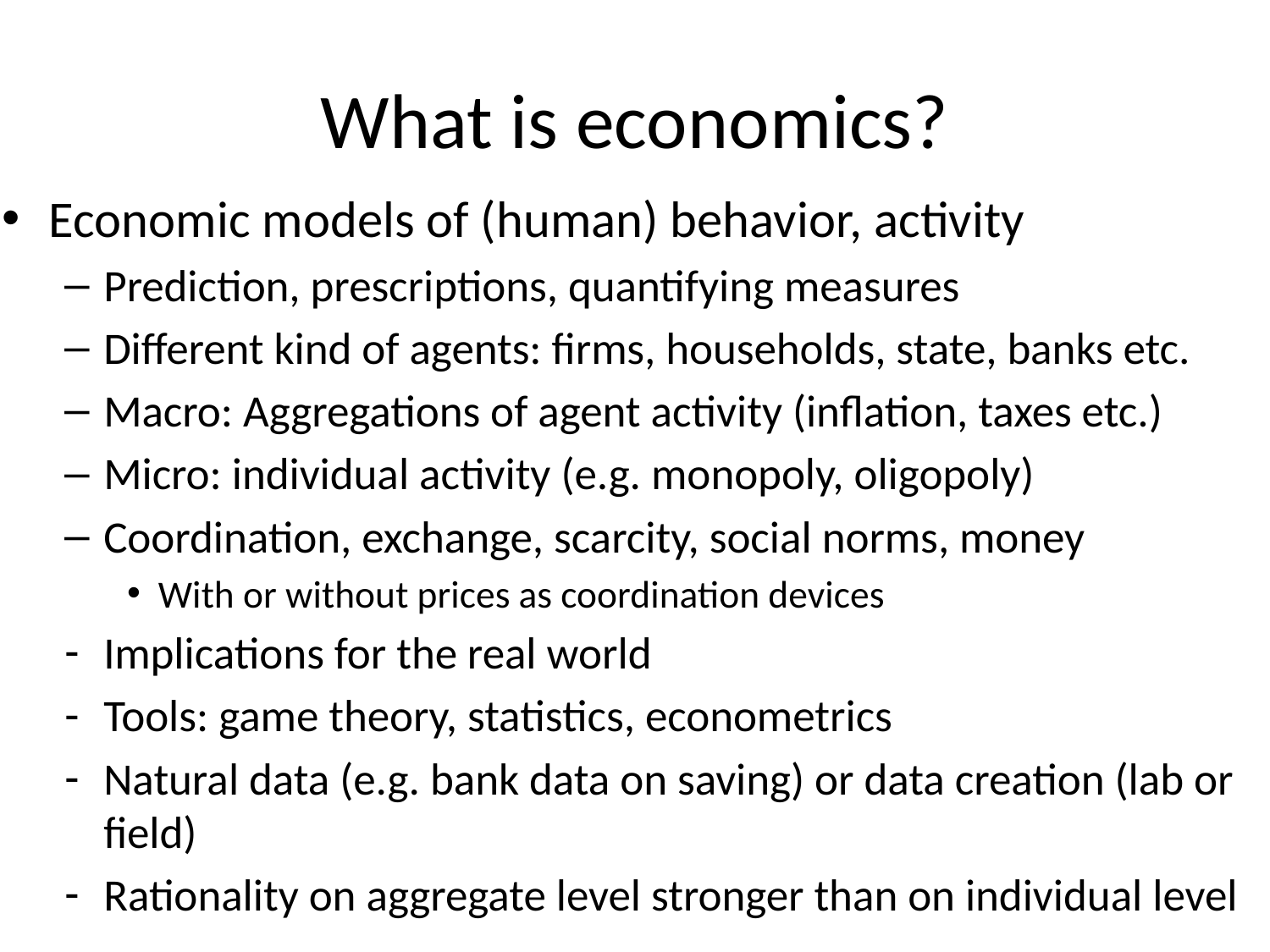

# What is economics?
Economic models of (human) behavior, activity
Prediction, prescriptions, quantifying measures
Different kind of agents: firms, households, state, banks etc.
Macro: Aggregations of agent activity (inflation, taxes etc.)
Micro: individual activity (e.g. monopoly, oligopoly)
Coordination, exchange, scarcity, social norms, money
With or without prices as coordination devices
Implications for the real world
Tools: game theory, statistics, econometrics
Natural data (e.g. bank data on saving) or data creation (lab or field)
Rationality on aggregate level stronger than on individual level